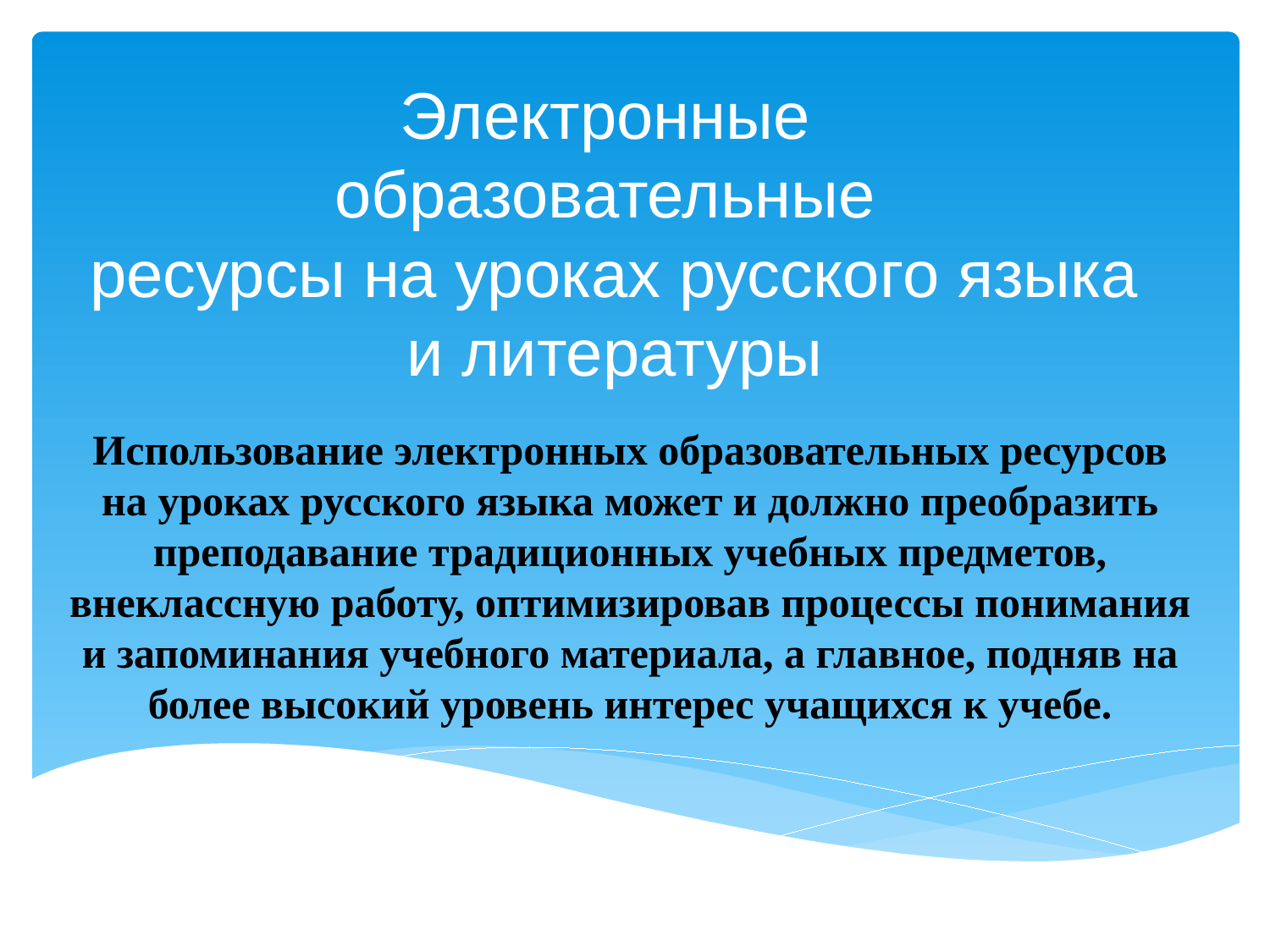

# Электронные образовательные ресурсы на уроках русского языка и литературы
Использование электронных образовательных ресурсов на уроках русского языка может и должно преобразить преподавание традиционных учебных предметов, внеклассную работу, оптимизировав процессы понимания и запоминания учебного материала, а главное, подняв на более высокий уровень интерес учащихся к учебе.